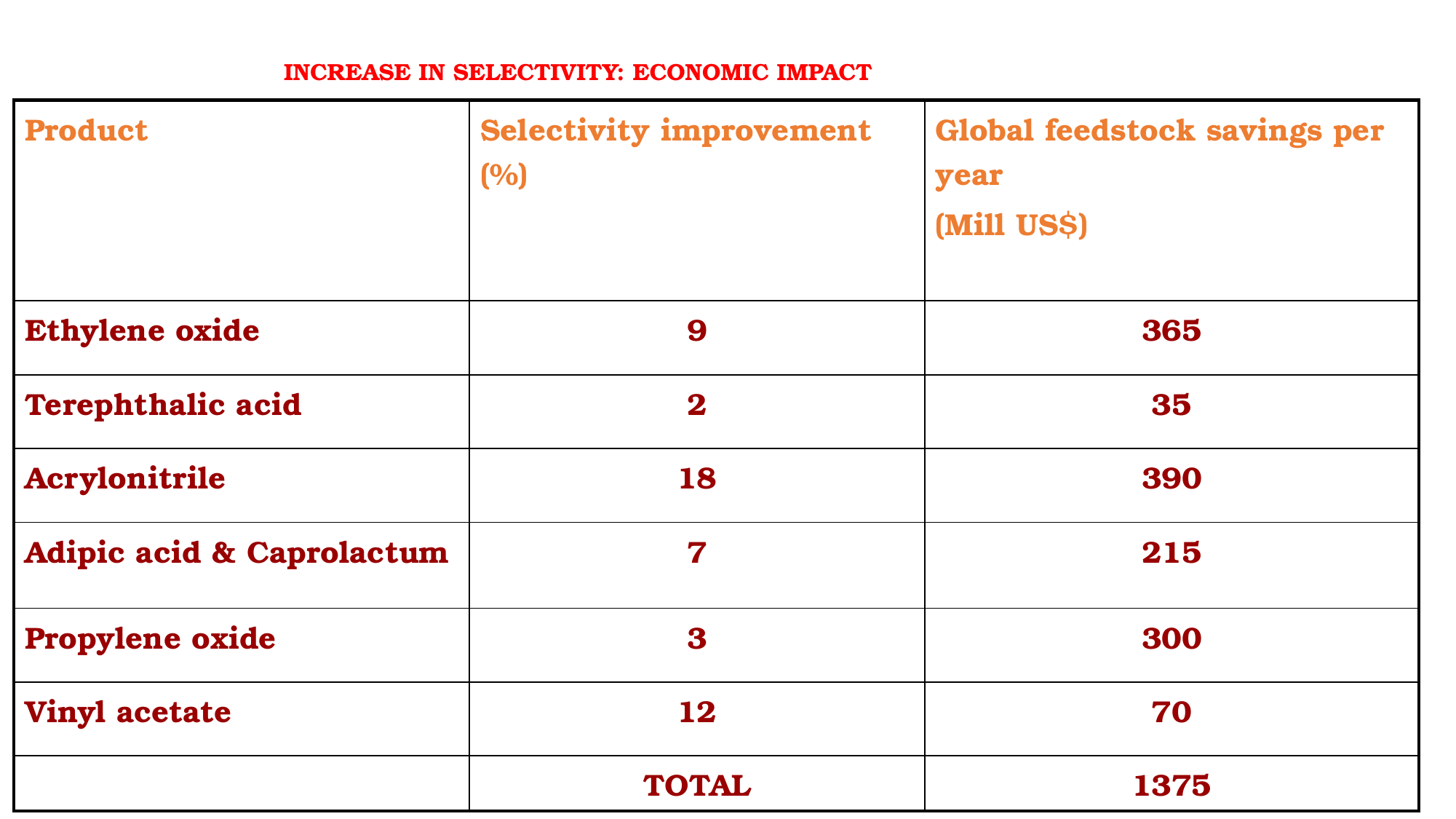

# INCREASE IN SELECTIVITY: ECONOMIC IMPACT
| Product | Selectivity improvement (%) | Global feedstock savings per year (Mill US$) |
| --- | --- | --- |
| Ethylene oxide | 9 | 365 |
| Terephthalic acid | 2 | 35 |
| Acrylonitrile | 18 | 390 |
| Adipic acid & Caprolactum | 7 | 215 |
| Propylene oxide | 3 | 300 |
| Vinyl acetate | 12 | 70 |
|  | TOTAL | 1375 |